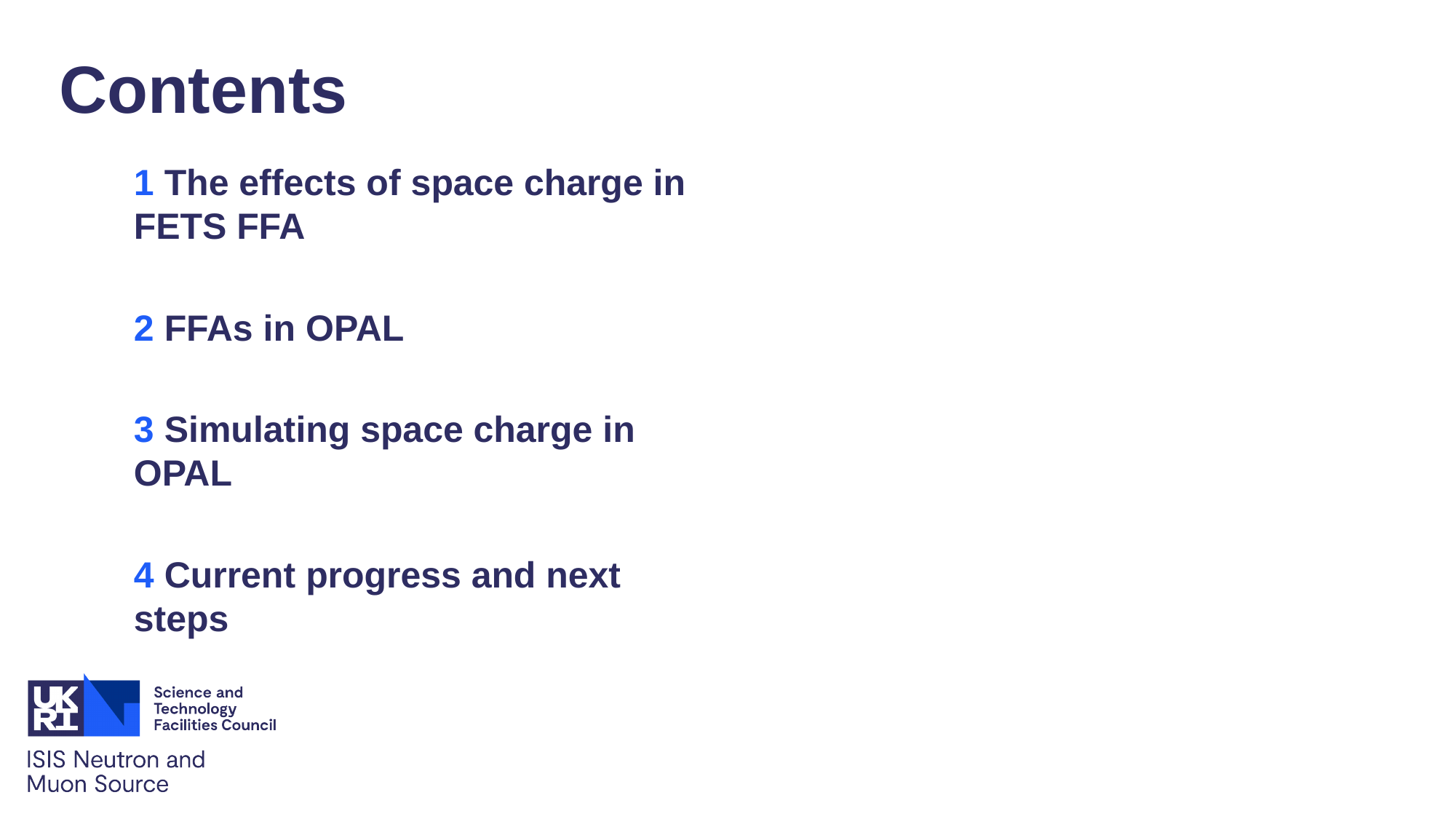

Contents
1 The effects of space charge in FETS FFA
2 FFAs in OPAL
3 Simulating space charge in OPAL
4 Current progress and next steps